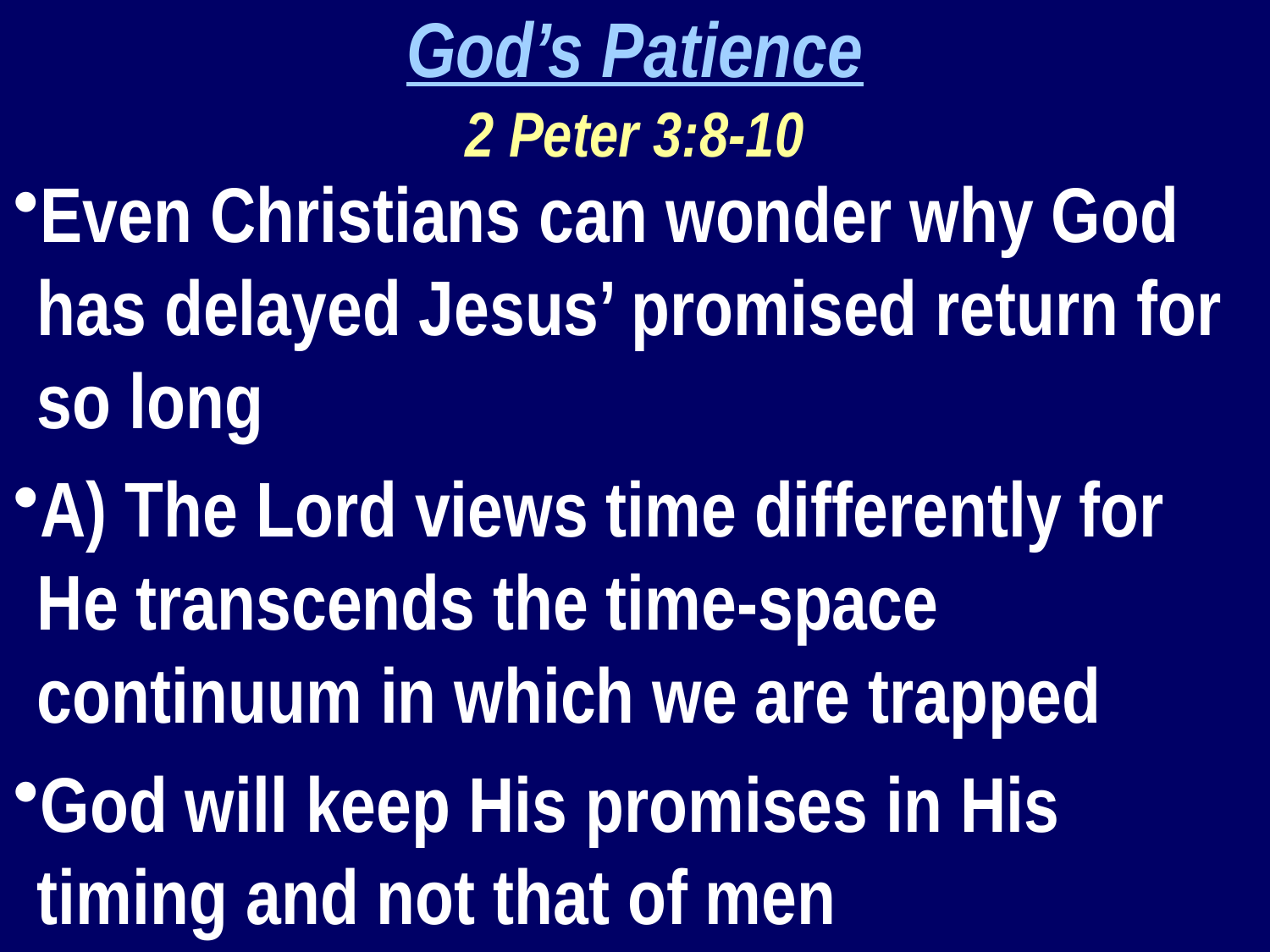

God’s Patience
2 Peter 3:8-10
Even Christians can wonder why God has delayed Jesus’ promised return for so long
A) The Lord views time differently for He transcends the time-space continuum in which we are trapped
God will keep His promises in His timing and not that of men